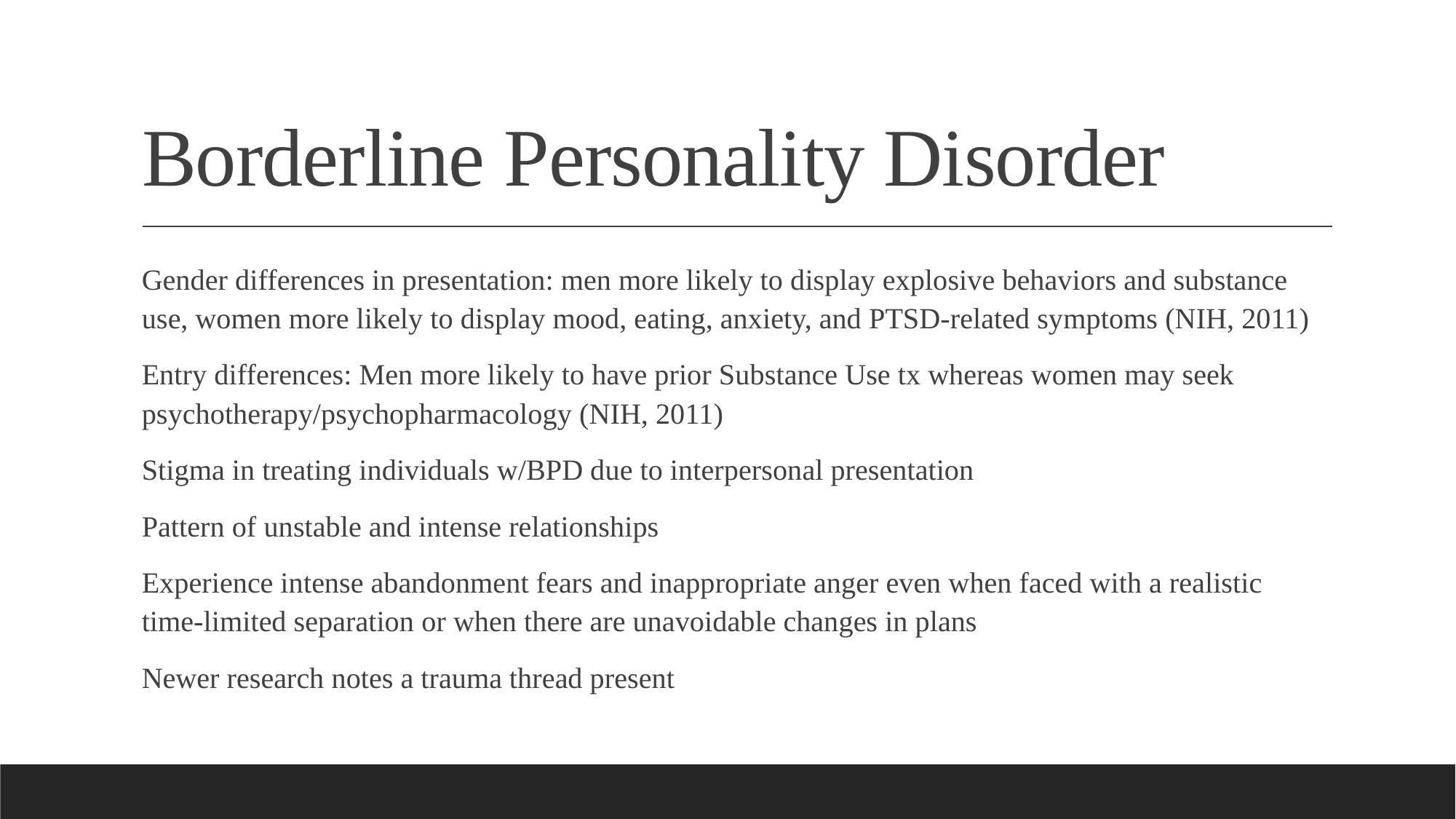

# Borderline Personality Disorder
Gender differences in presentation: men more likely to display explosive behaviors and substance use, women more likely to display mood, eating, anxiety, and PTSD-related symptoms (NIH, 2011)
Entry differences: Men more likely to have prior Substance Use tx whereas women may seek psychotherapy/psychopharmacology (NIH, 2011)
Stigma in treating individuals w/BPD due to interpersonal presentation
Pattern of unstable and intense relationships
Experience intense abandonment fears and inappropriate anger even when faced with a realistic time-limited separation or when there are unavoidable changes in plans
Newer research notes a trauma thread present